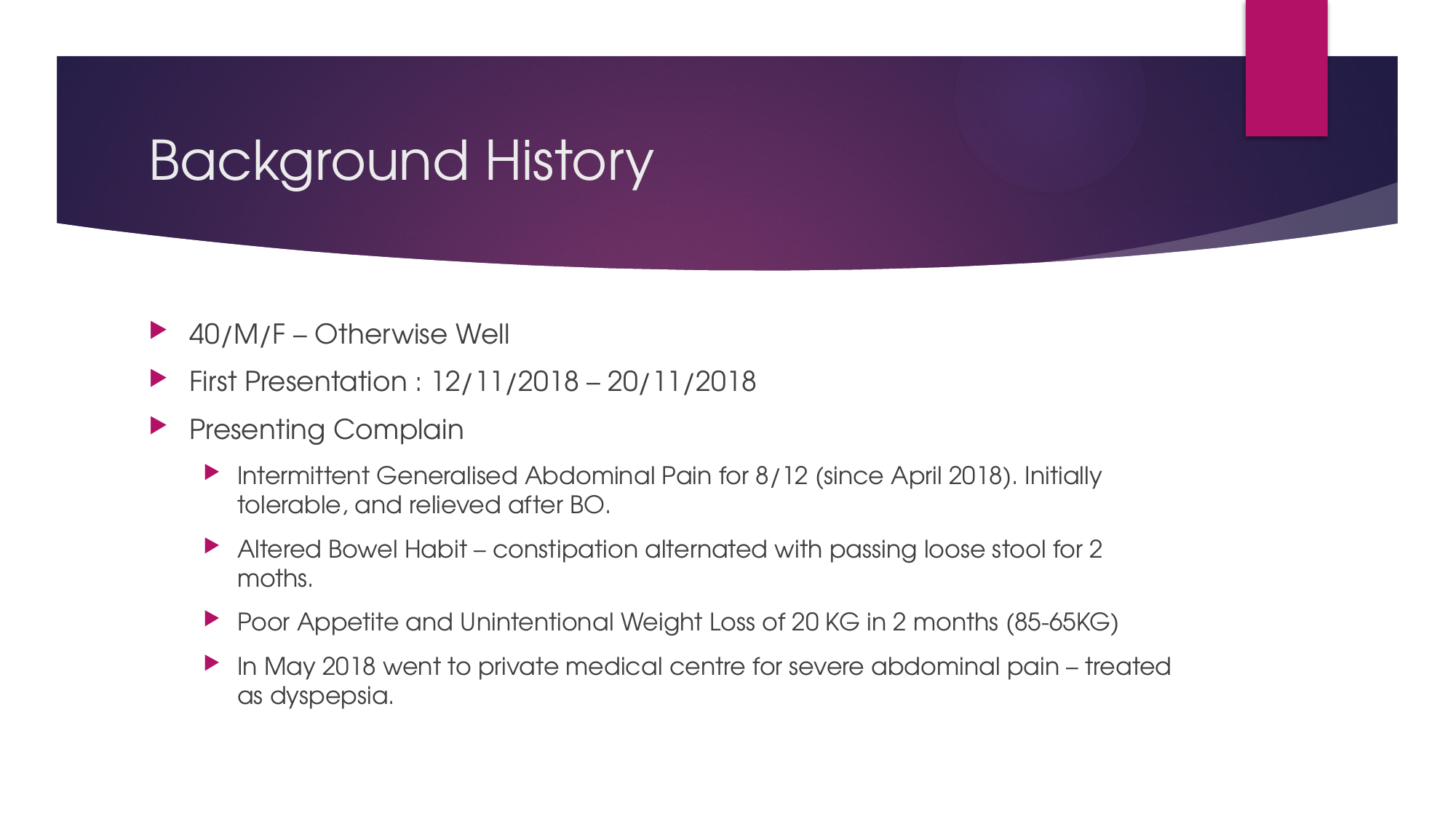

# Background History
40/M/F – Otherwise Well
First Presentation : 12/11/2018 – 20/11/2018
Presenting Complain
Intermittent Generalised Abdominal Pain for 8/12 (since April 2018). Initially tolerable, and relieved after BO.
Altered Bowel Habit – constipation alternated with passing loose stool for 2 moths.
Poor Appetite and Unintentional Weight Loss of 20 KG in 2 months (85-65KG)
In May 2018 went to private medical centre for severe abdominal pain – treated as dyspepsia.